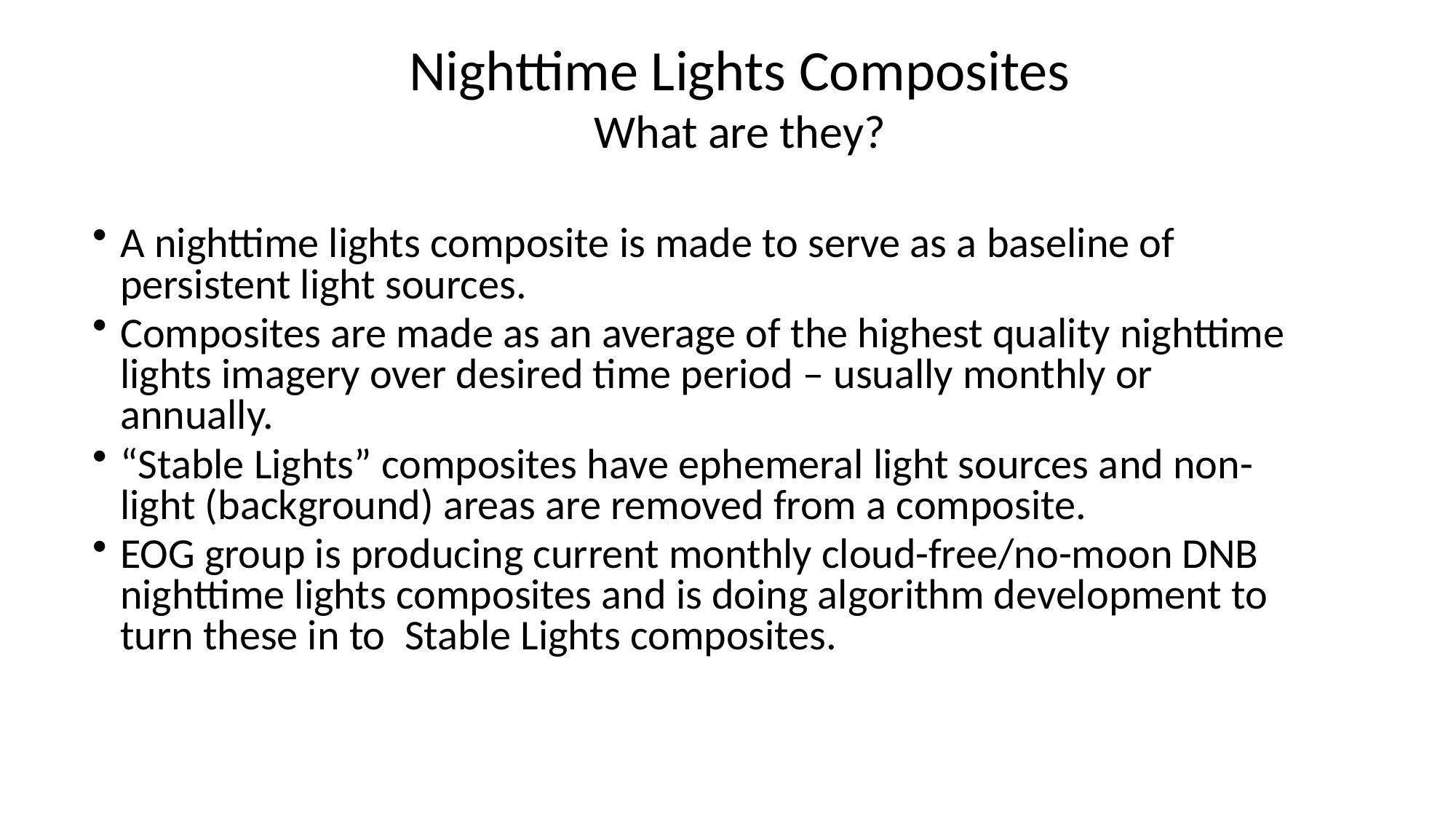

Nighttime Lights Composites
What are they?

A nighttime lights composite is made to serve as a baseline of persistent light sources.
Composites are made as an average of the highest quality nighttime lights imagery over desired time period – usually monthly or annually.
“Stable Lights” composites have ephemeral light sources and non-light (background) areas are removed from a composite.
EOG group is producing current monthly cloud-free/no-moon DNB nighttime lights composites and is doing algorithm development to turn these in to  Stable Lights composites.